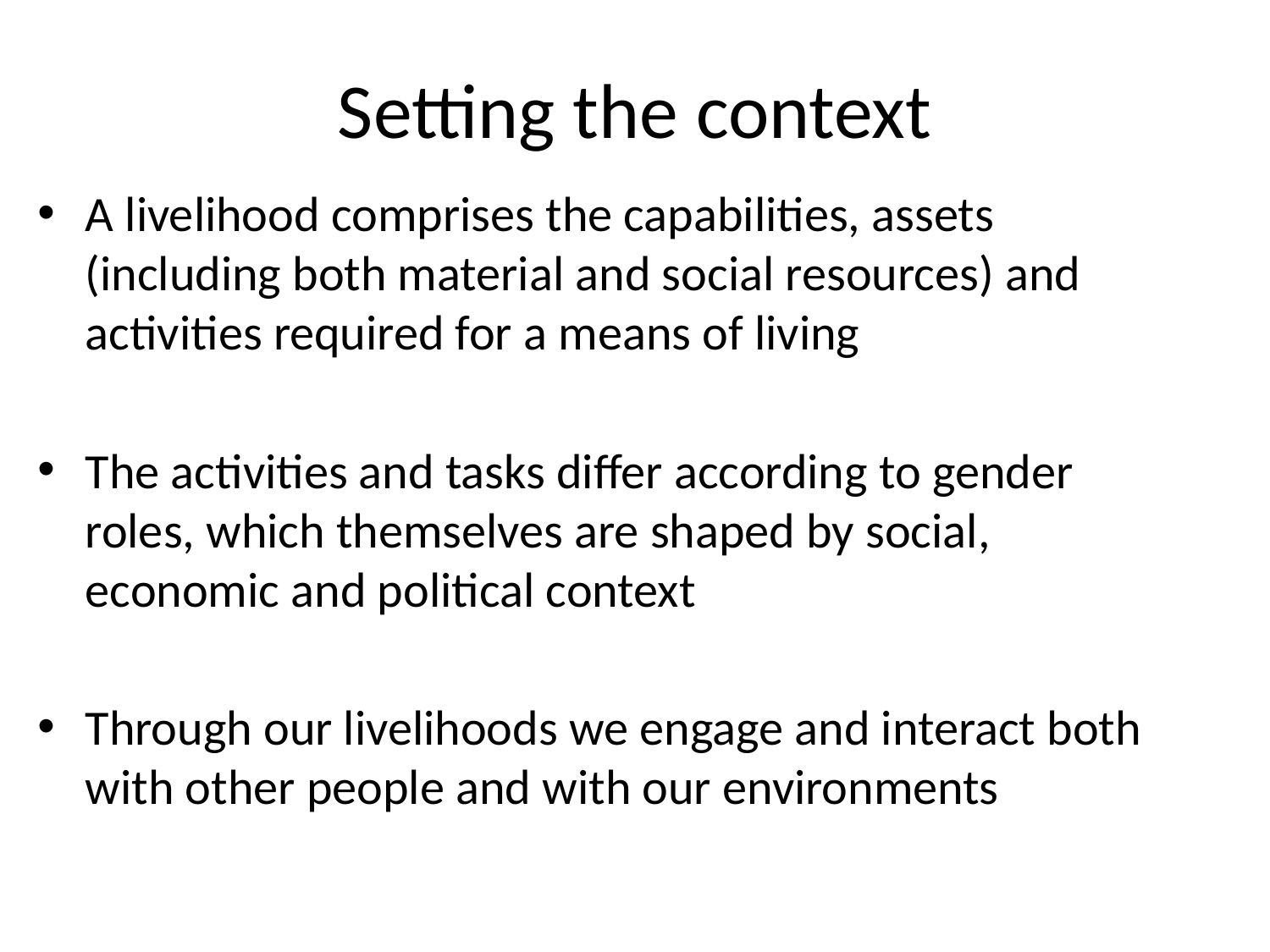

# Setting the context
A livelihood comprises the capabilities, assets (including both material and social resources) and activities required for a means of living

The activities and tasks differ according to gender roles, which themselves are shaped by social, economic and political context

Through our livelihoods we engage and interact both with other people and with our environments